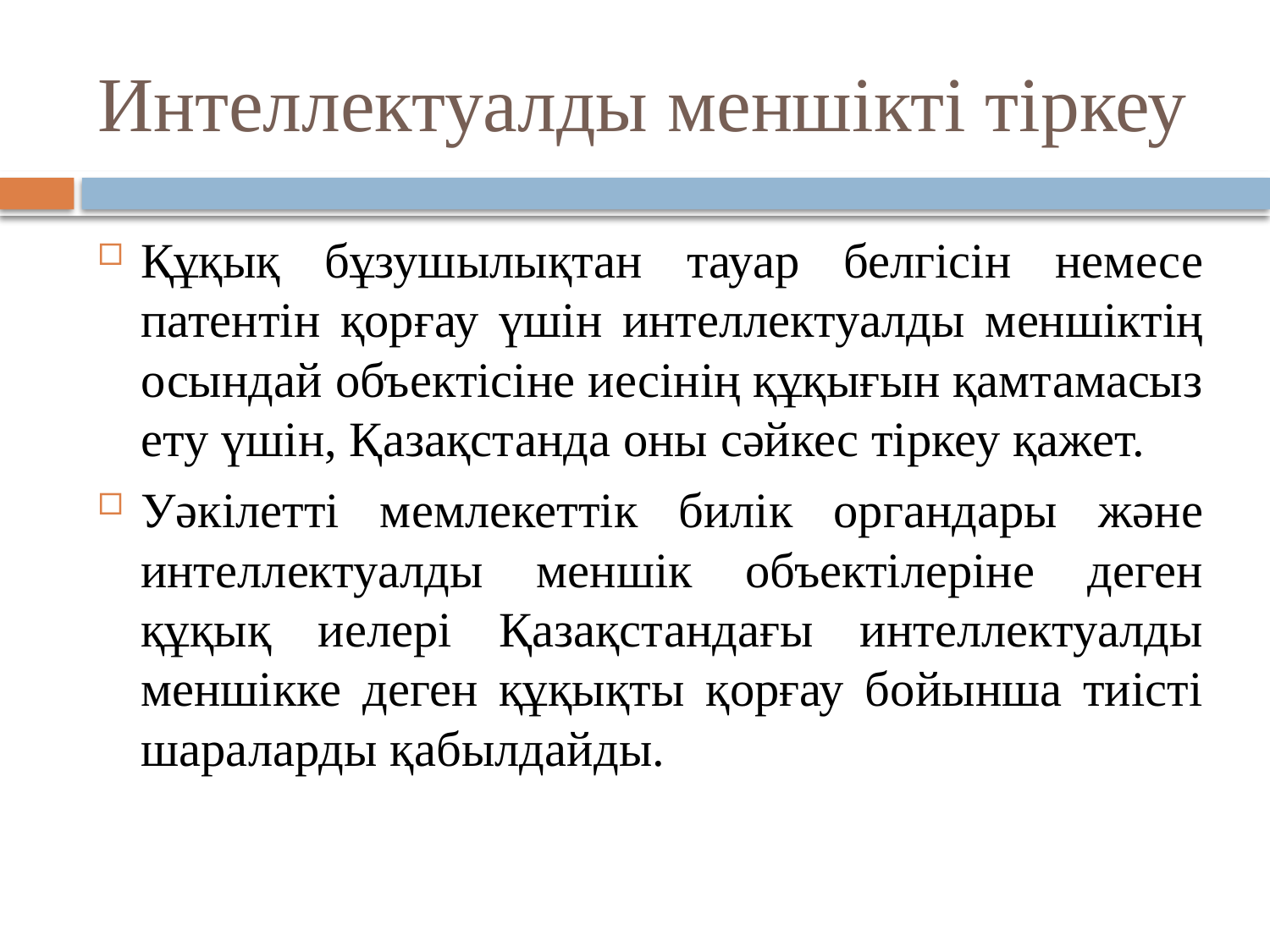

# Интеллектуалды меншікті тіркеу
Құқық бұзушылықтан тауар белгісін немесе патентін қорғау үшін интеллектуалды меншіктің осындай объектісіне иесінің құқығын қамтамасыз ету үшін, Қазақстанда оны сәйкес тіркеу қажет.
Уәкілетті мемлекеттік билік органдары және интеллектуалды меншік объектілеріне деген құқық иелері Қазақстандағы интеллектуалды меншікке деген құқықты қорғау бойынша тиісті шараларды қабылдайды.